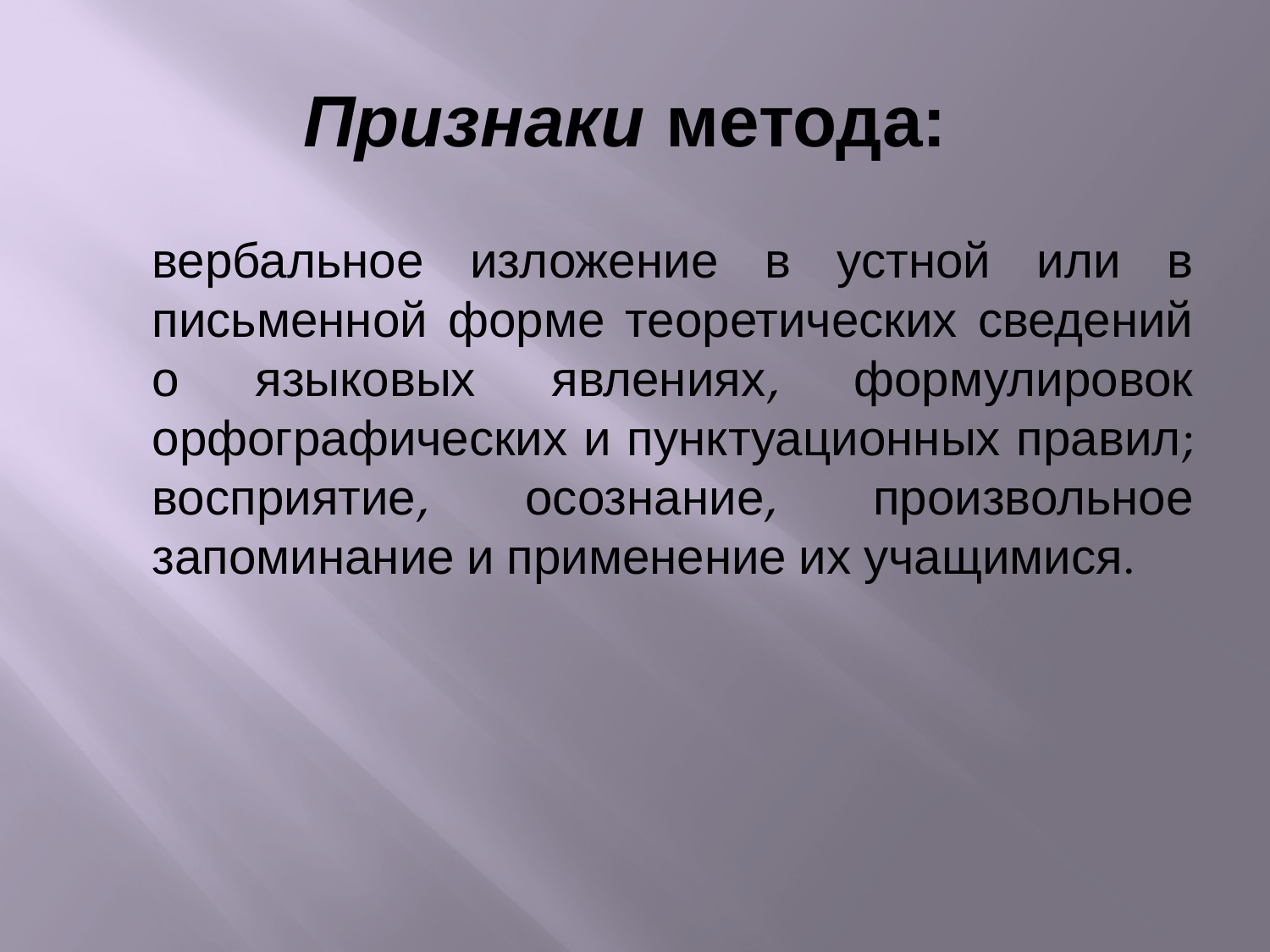

# Признаки метода:
	вербальное изложение в устной или в письменной форме теоретических сведений о языковых явлениях, формулировок орфографических и пунктуационных правил; восприятие, осознание, произвольное запоминание и применение их учащимися.